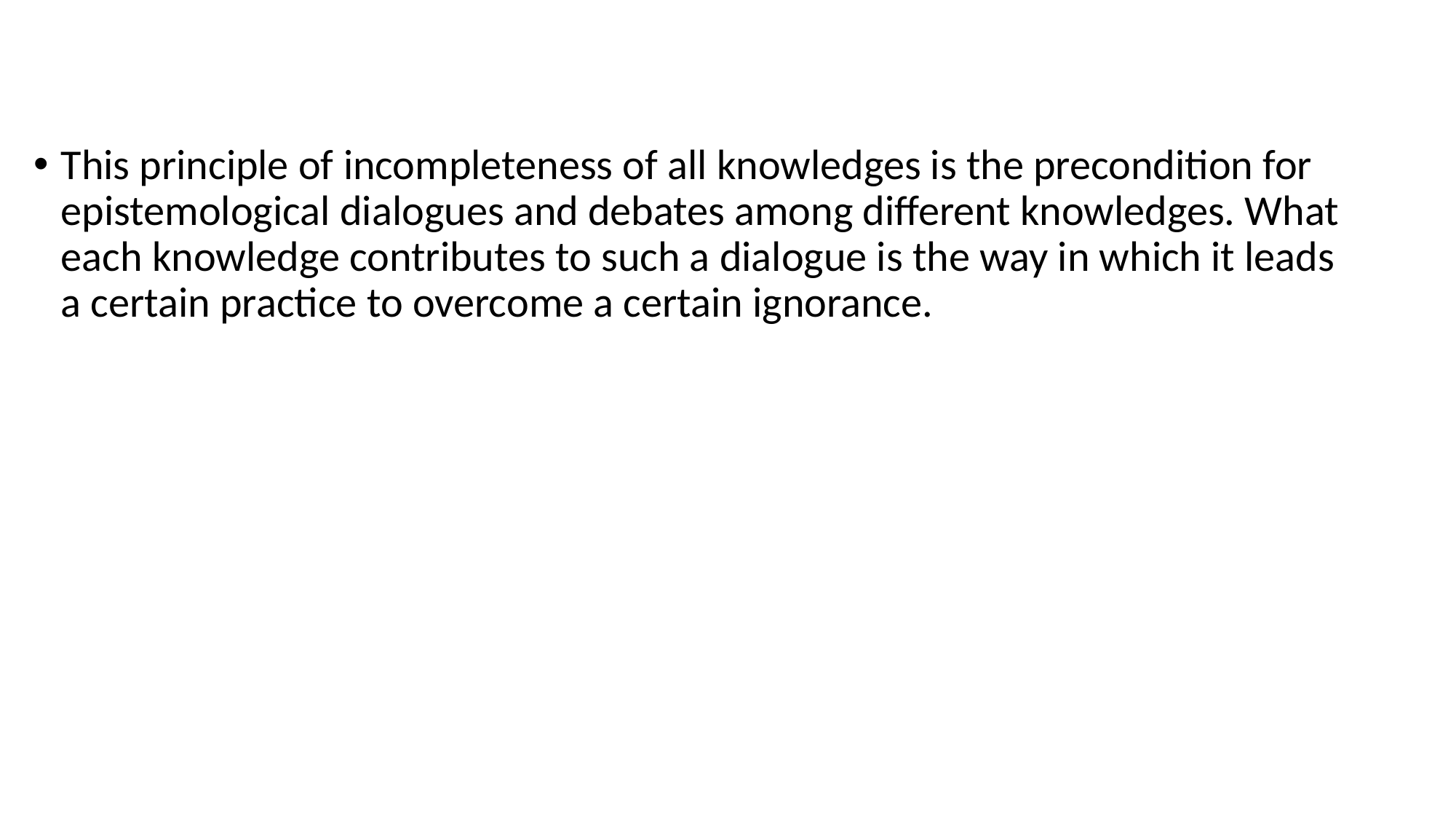

#
This principle of incompleteness of all knowledges is the precondition for epistemological dialogues and debates among different knowledges. What each knowledge contributes to such a dialogue is the way in which it leads a certain practice to overcome a certain ignorance.